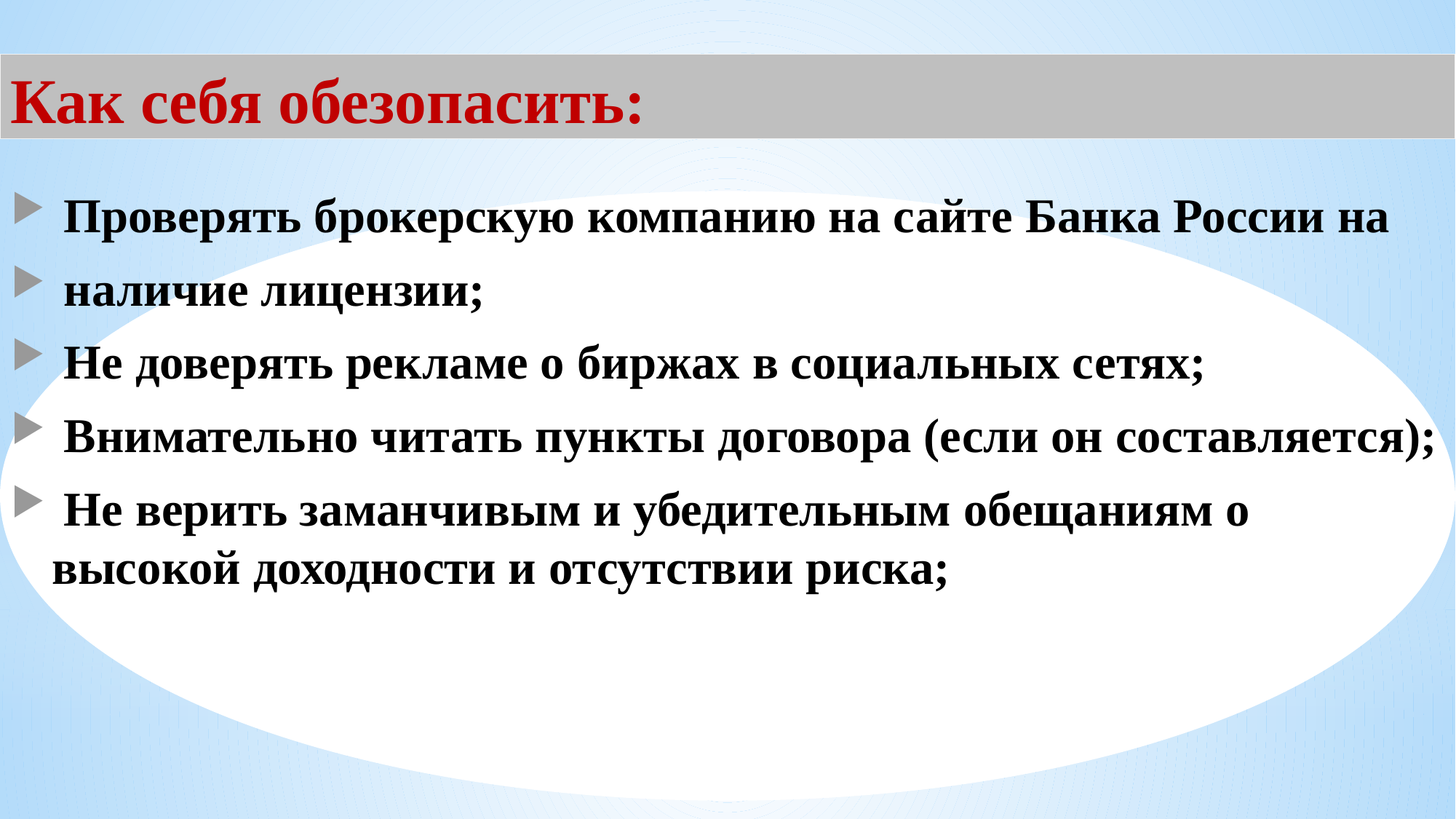

Как себя обезопасить:
 Проверять брокерскую компанию на сайте Банка России на
 наличие лицензии;
 Не доверять рекламе о биржах в социальных сетях;
 Внимательно читать пункты договора (если он составляется);
 Не верить заманчивым и убедительным обещаниям о высокой доходности и отсутствии риска;